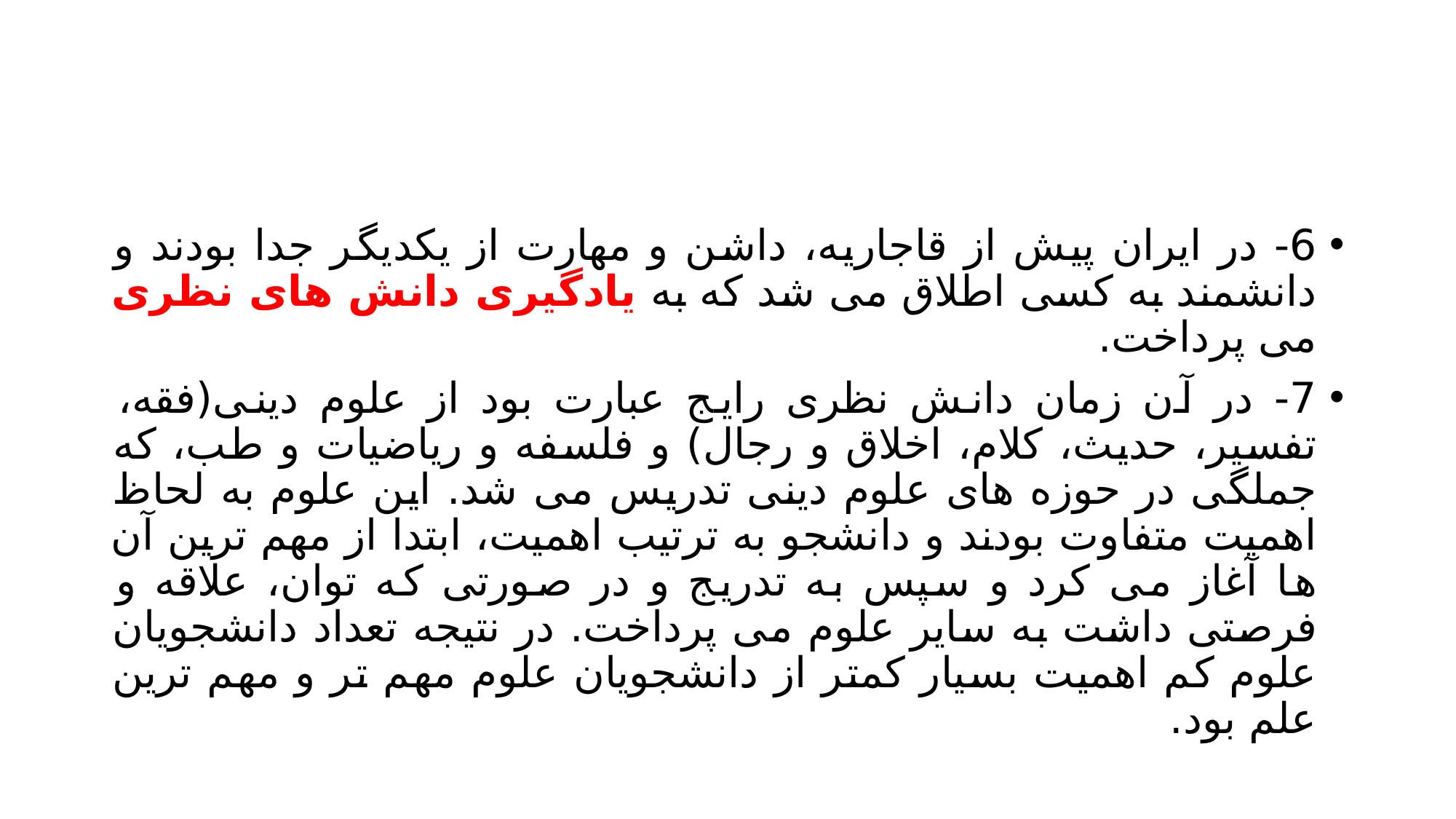

#
6- در ایران پیش از قاجاریه، داشن و مهارت از یکدیگر جدا بودند و دانشمند به کسی اطلاق می شد که به یادگیری دانش های نظری می پرداخت.
7- در آن زمان دانش نظری رایج عبارت بود از علوم دینی(فقه، تفسیر، حدیث، کلام، اخلاق و رجال) و فلسفه و ریاضیات و طب، که جملگی در حوزه های علوم دینی تدریس می شد. این علوم به لحاظ اهمیت متفاوت بودند و دانشجو به ترتیب اهمیت، ابتدا از مهم ترین آن ها آغاز می کرد و سپس به تدریج و در صورتی که توان، علاقه و فرصتی داشت به سایر علوم می پرداخت. در نتیجه تعداد دانشجویان علوم کم اهمیت بسیار کمتر از دانشجویان علوم مهم تر و مهم ترین علم بود.